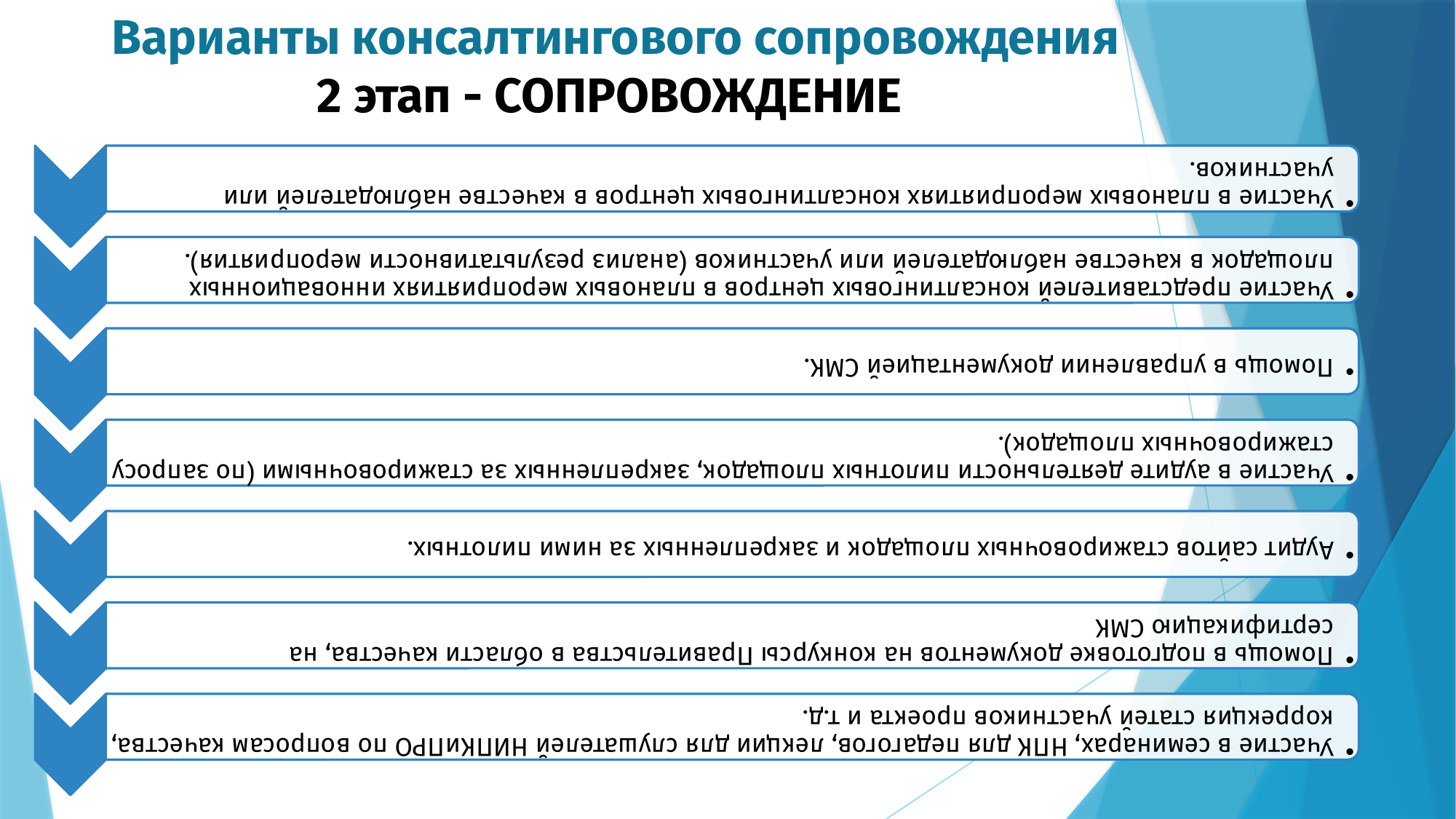

# Варианты консалтингового сопровождения 2 этап - СОПРОВОЖДЕНИЕ

Участие в плановых мероприятиях консалтинговых центров в качестве наблюдателей или участников.

Участие представителей консалтинговых центров в плановых мероприятиях инновационных площадок в качестве наблюдателей или участников (анализ результативности мероприятия).

Помощь в управлении документацией СМК.

Участие в аудите деятельности пилотных площадок, закрепленных за стажировочными (по запросу стажировочных площадок).

Аудит сайтов стажировочных площадок и закрепленных за ними пилотных.

Помощь в подготовке документов на конкурсы Правительства в области качества, на сертификацию СМК

Участие в семинарах, НПК для педагогов, лекции для слушателей НИПКиПРО по вопросам качества, коррекция статей участников проекта и т.д.